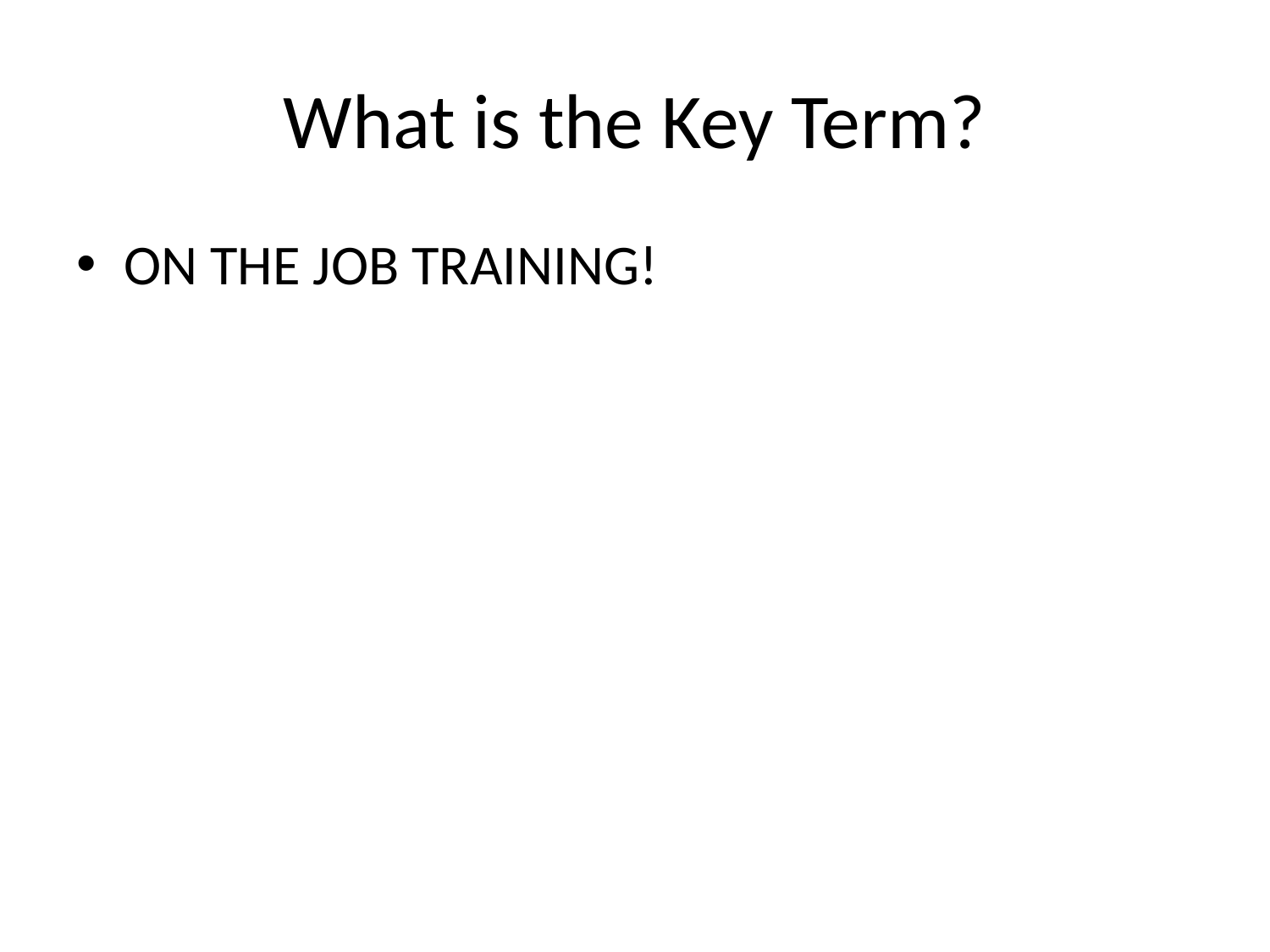

# What is the Key Term?
ON THE JOB TRAINING!